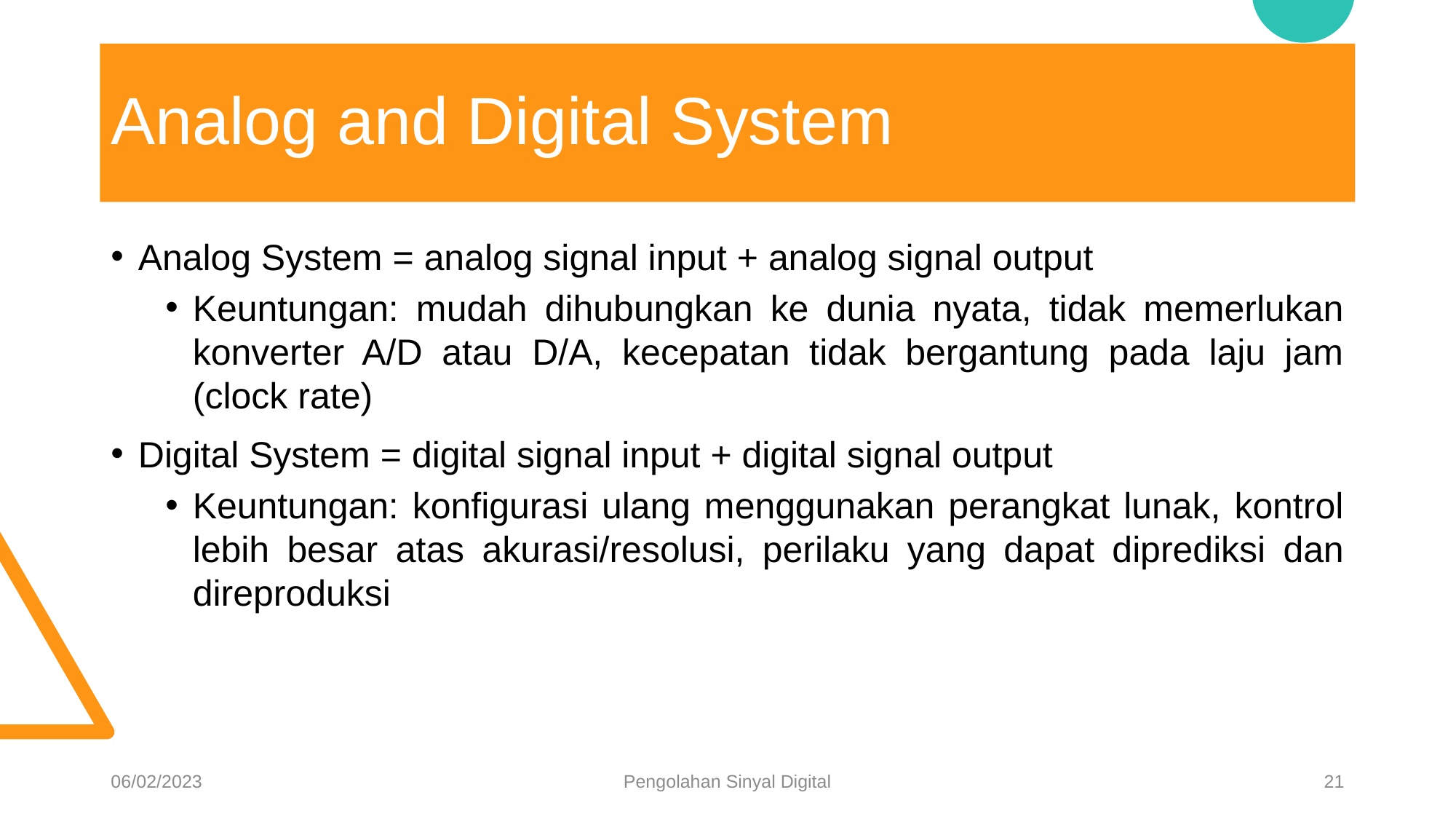

# Analog and Digital System
Analog System = analog signal input + analog signal output
Keuntungan: mudah dihubungkan ke dunia nyata, tidak memerlukan konverter A/D atau D/A, kecepatan tidak bergantung pada laju jam (clock rate)
Digital System = digital signal input + digital signal output
Keuntungan: konfigurasi ulang menggunakan perangkat lunak, kontrol lebih besar atas akurasi/resolusi, perilaku yang dapat diprediksi dan direproduksi
06/02/2023
Pengolahan Sinyal Digital
21